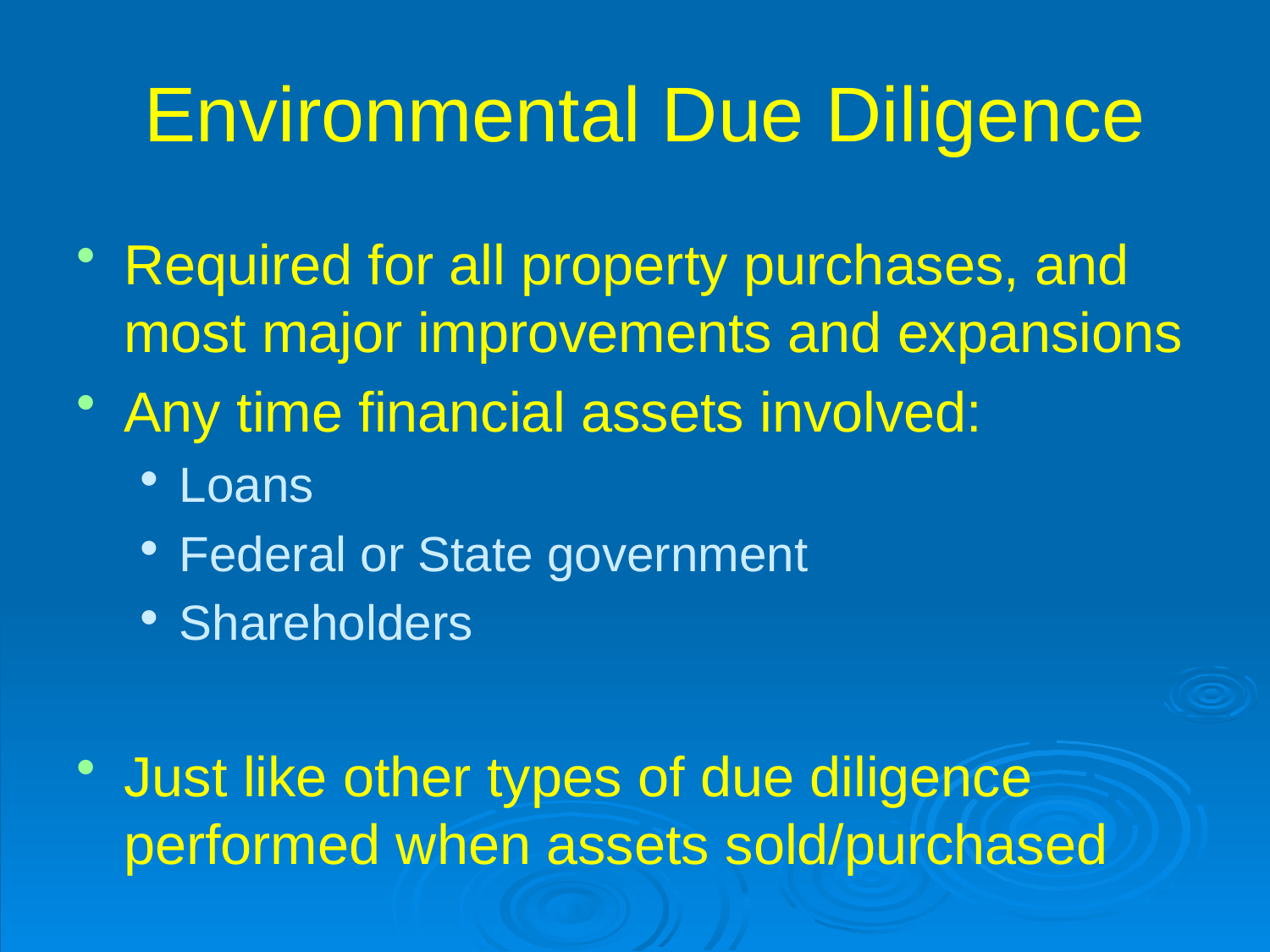

# Environmental Due Diligence
Required for all property purchases, and most major improvements and expansions
Any time financial assets involved:
Loans
Federal or State government
Shareholders

Just like other types of due diligence performed when assets sold/purchased